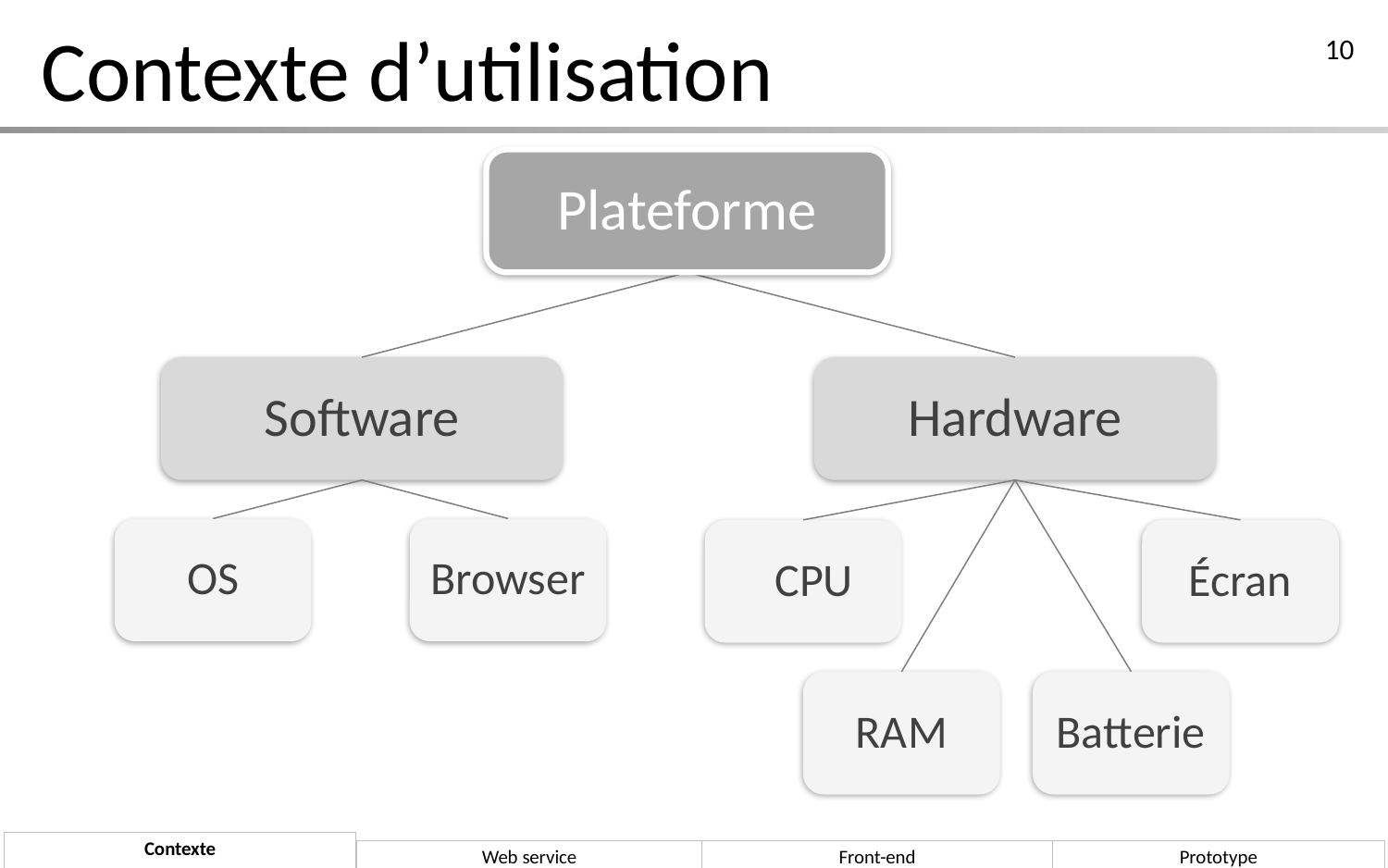

# Contexte d’utilisation
10

Plateforme

Software

Hardware

OS

Browser

CPU

Écran

RAM

Batterie
Contexte

Web service
Front-end
Prototype